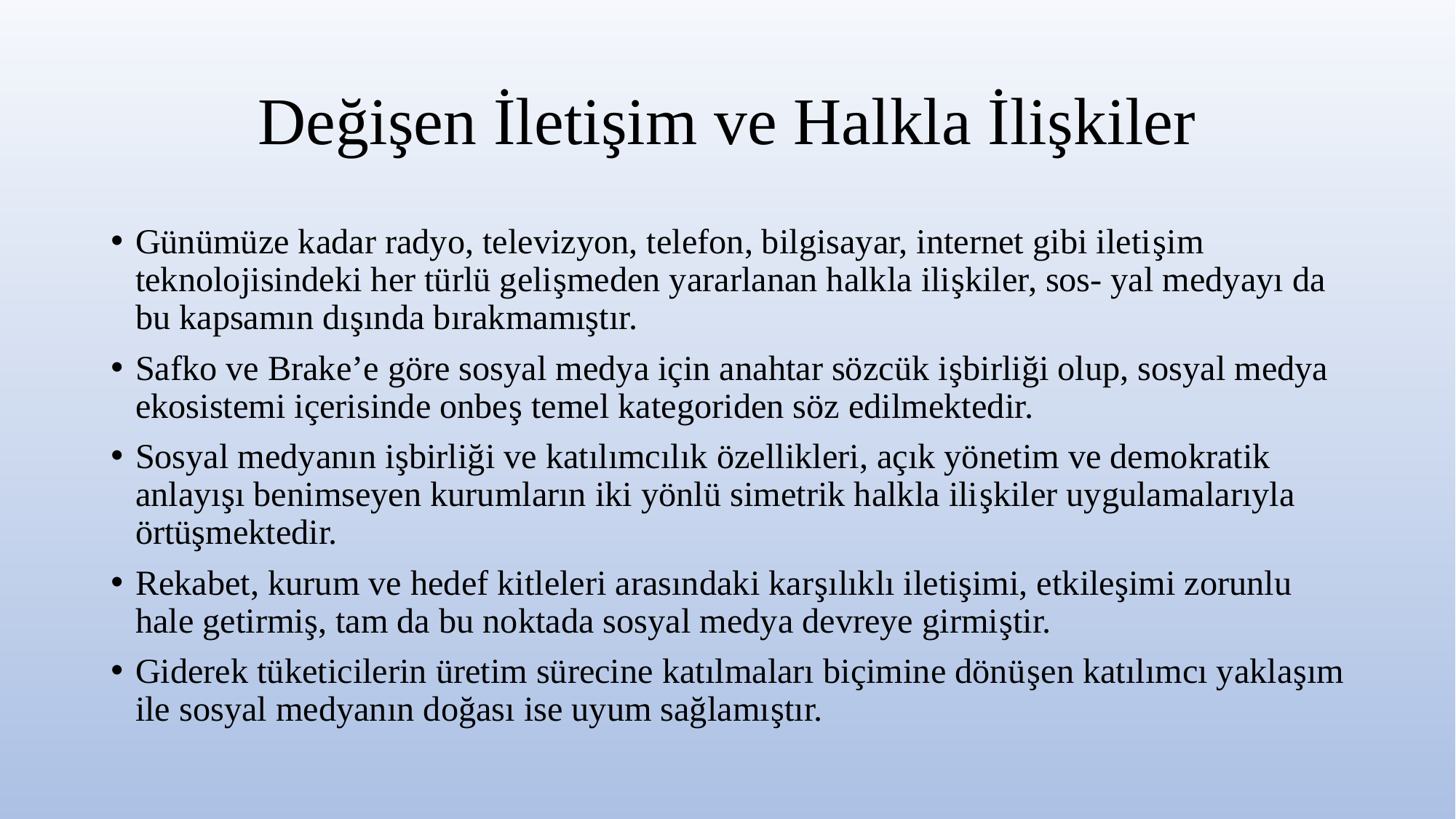

# Değişen İletişim ve Halkla İlişkiler
Günümüze kadar radyo, televizyon, telefon, bilgisayar, internet gibi iletişim teknolojisindeki her türlü gelişmeden yararlanan halkla ilişkiler, sos- yal medyayı da bu kapsamın dışında bırakmamıştır.
Safko ve Brake’e göre sosyal medya için anahtar sözcük işbirliği olup, sosyal medya ekosistemi içerisinde onbeş temel kategoriden söz edilmektedir.
Sosyal medyanın işbirliği ve katılımcılık özellikleri, açık yönetim ve demokratik anlayışı benimseyen kurumların iki yönlü simetrik halkla ilişkiler uygulamalarıyla örtüşmektedir.
Rekabet, kurum ve hedef kitleleri arasındaki karşılıklı iletişimi, etkileşimi zorunlu hale getirmiş, tam da bu noktada sosyal medya devreye girmiştir.
Giderek tüketicilerin üretim sürecine katılmaları biçimine dönüşen katılımcı yaklaşım ile sosyal medyanın doğası ise uyum sağlamıştır.